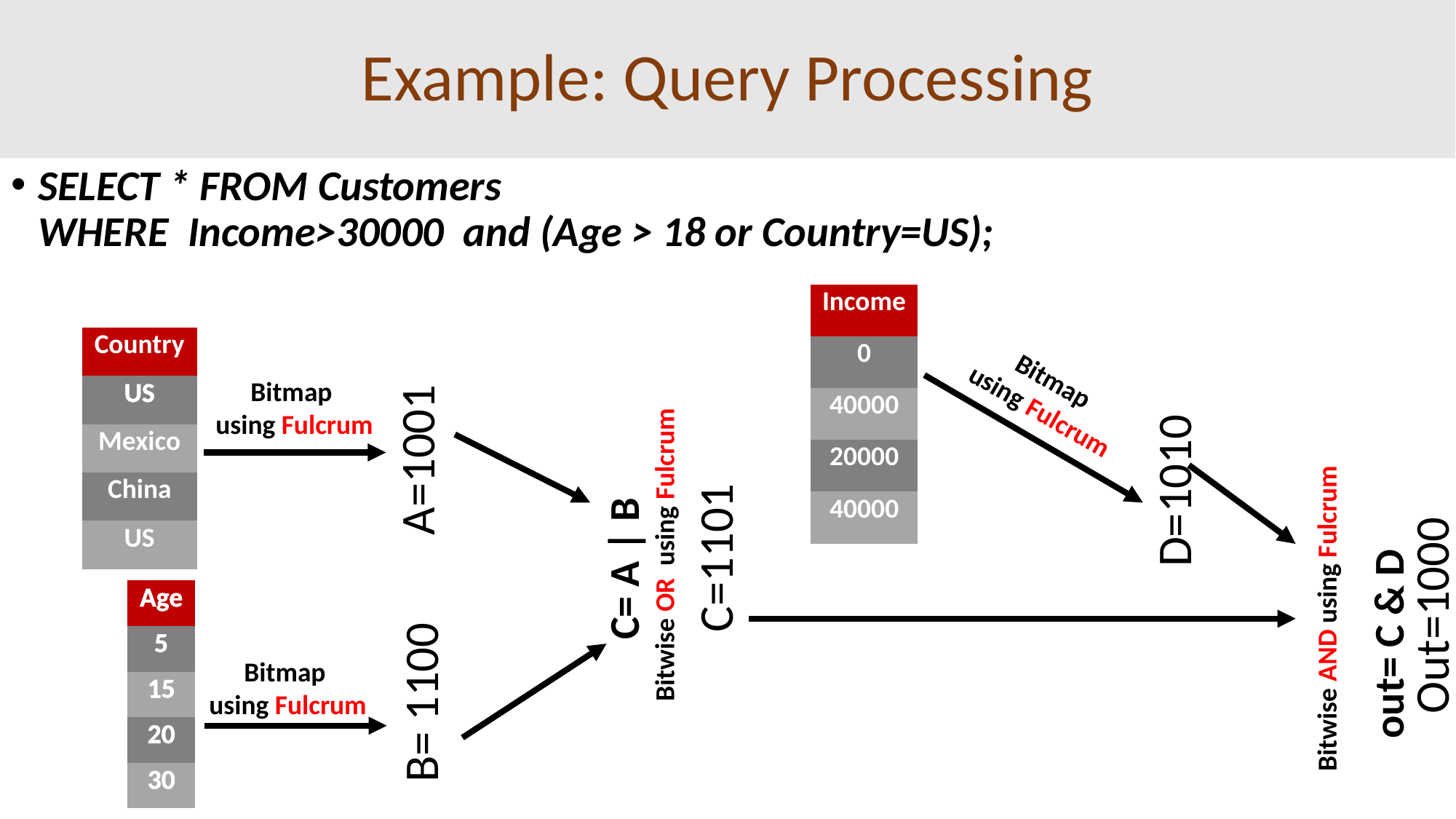

# Example: Query Processing
SELECT * FROM Customers
WHERE  Income>30000  and (Age > 18 or Country=US);

| Income |
| --- |
| 0 |
| 40000 |
| 20000 |
| 40000 |
| Country |
| --- |
| US |
| Mexico |
| China |
| US |
Bitmap
using Fulcrum
Bitmap
using Fulcrum
A=1001
D=1010
C=1101
Bitwise OR  using Fulcrum
C= A | B
| Age |
| --- |
| 5 |
| 15 |
| 20 |
| 30 |
Out=1000
Bitwise AND using Fulcrum
out= C & D
Bitmap
using Fulcrum
B= 1100